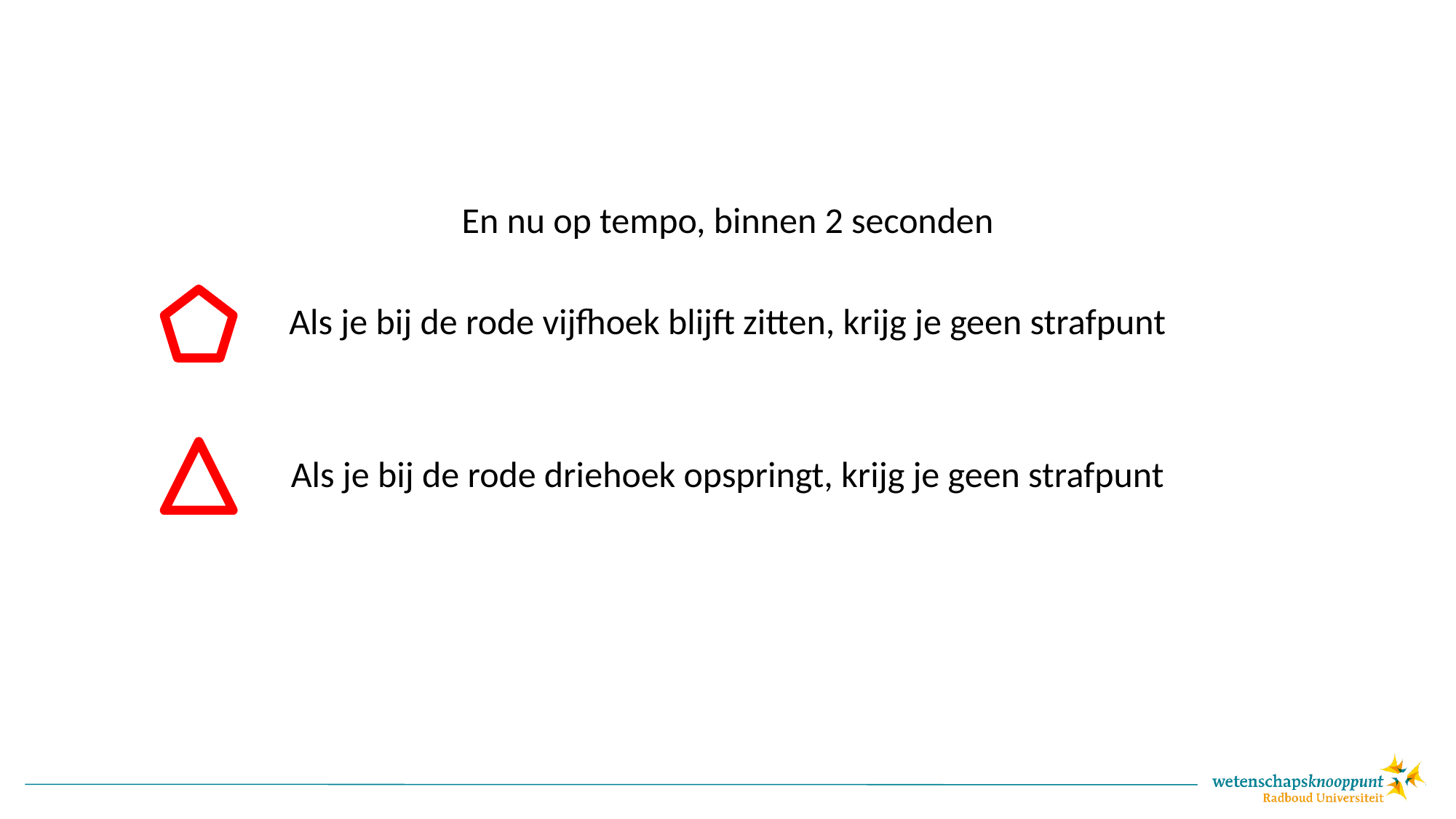

#
En nu op tempo, binnen 2 seconden

Als je bij de rode vijfhoek blijft zitten, krijg je geen strafpunt

Als je bij de rode driehoek opspringt, krijg je geen strafpunt